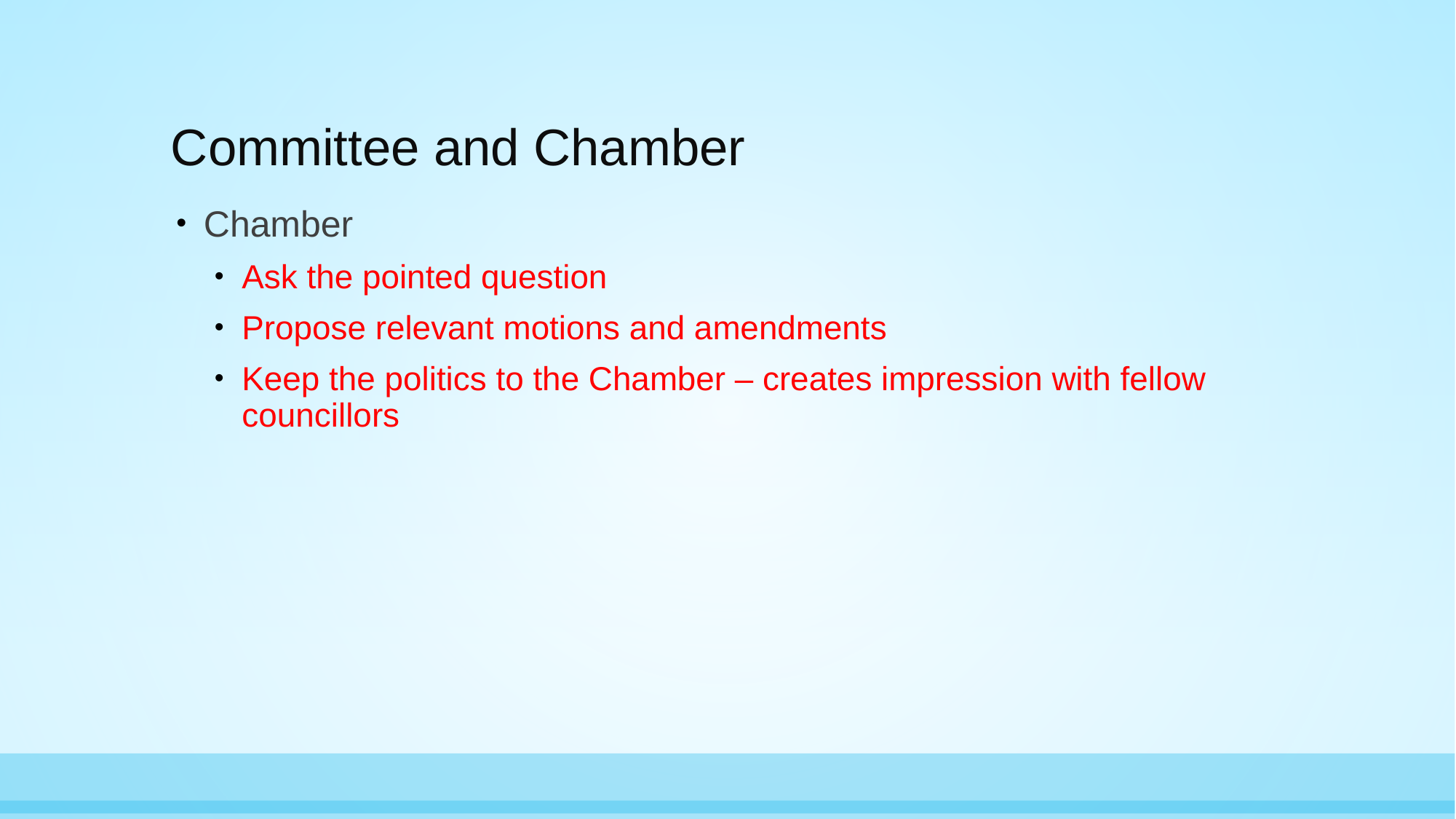

# Committee and Chamber
Chamber
Ask the pointed question
Propose relevant motions and amendments
Keep the politics to the Chamber – creates impression with fellow councillors